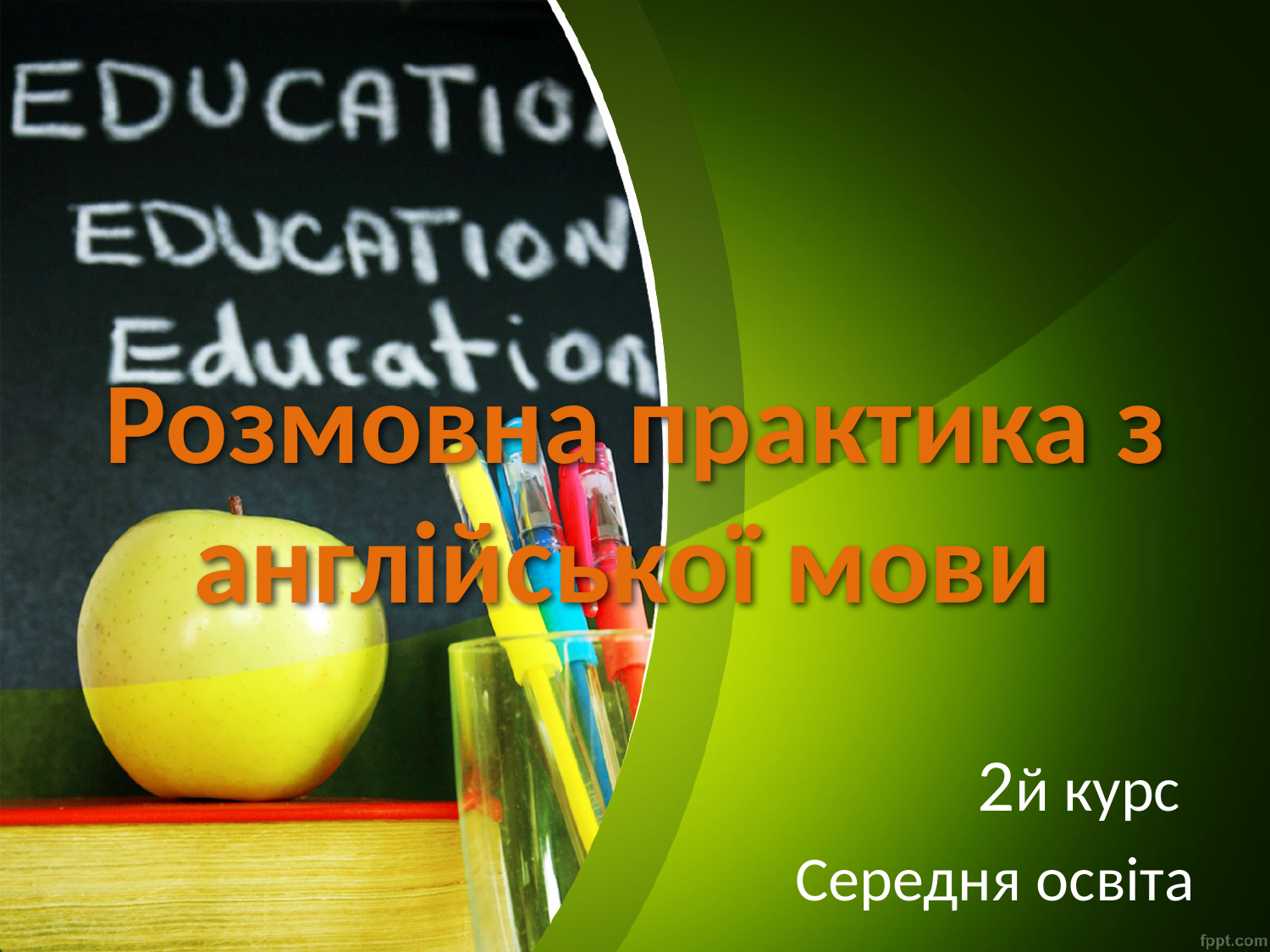

# Розмовна практика з англійської мови
2й курс
Середня освіта